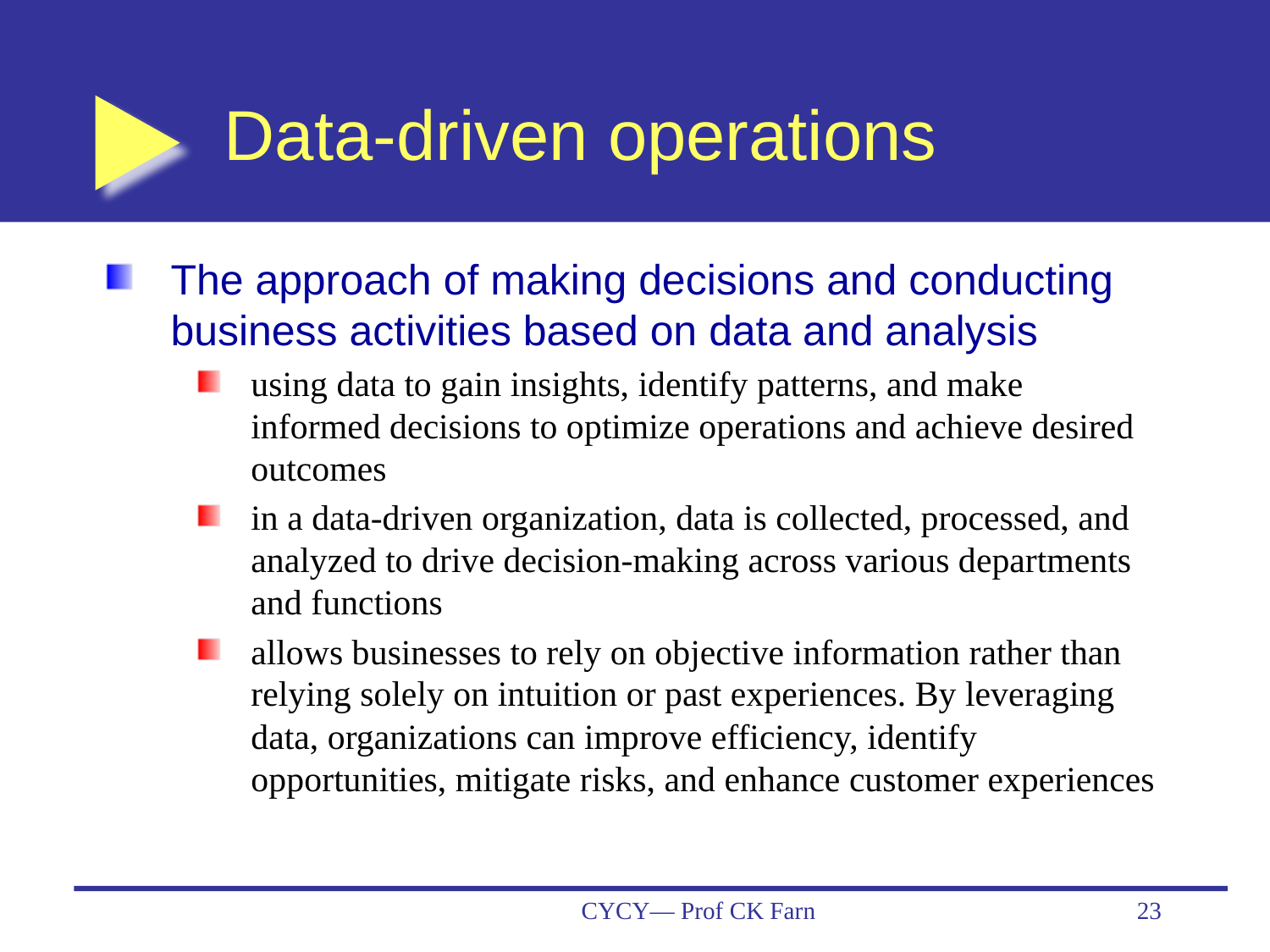

# Data-driven operations
The approach of making decisions and conducting business activities based on data and analysis
using data to gain insights, identify patterns, and make informed decisions to optimize operations and achieve desired outcomes
in a data-driven organization, data is collected, processed, and analyzed to drive decision-making across various departments and functions
allows businesses to rely on objective information rather than relying solely on intuition or past experiences. By leveraging data, organizations can improve efficiency, identify opportunities, mitigate risks, and enhance customer experiences
CYCY— Prof CK Farn
23